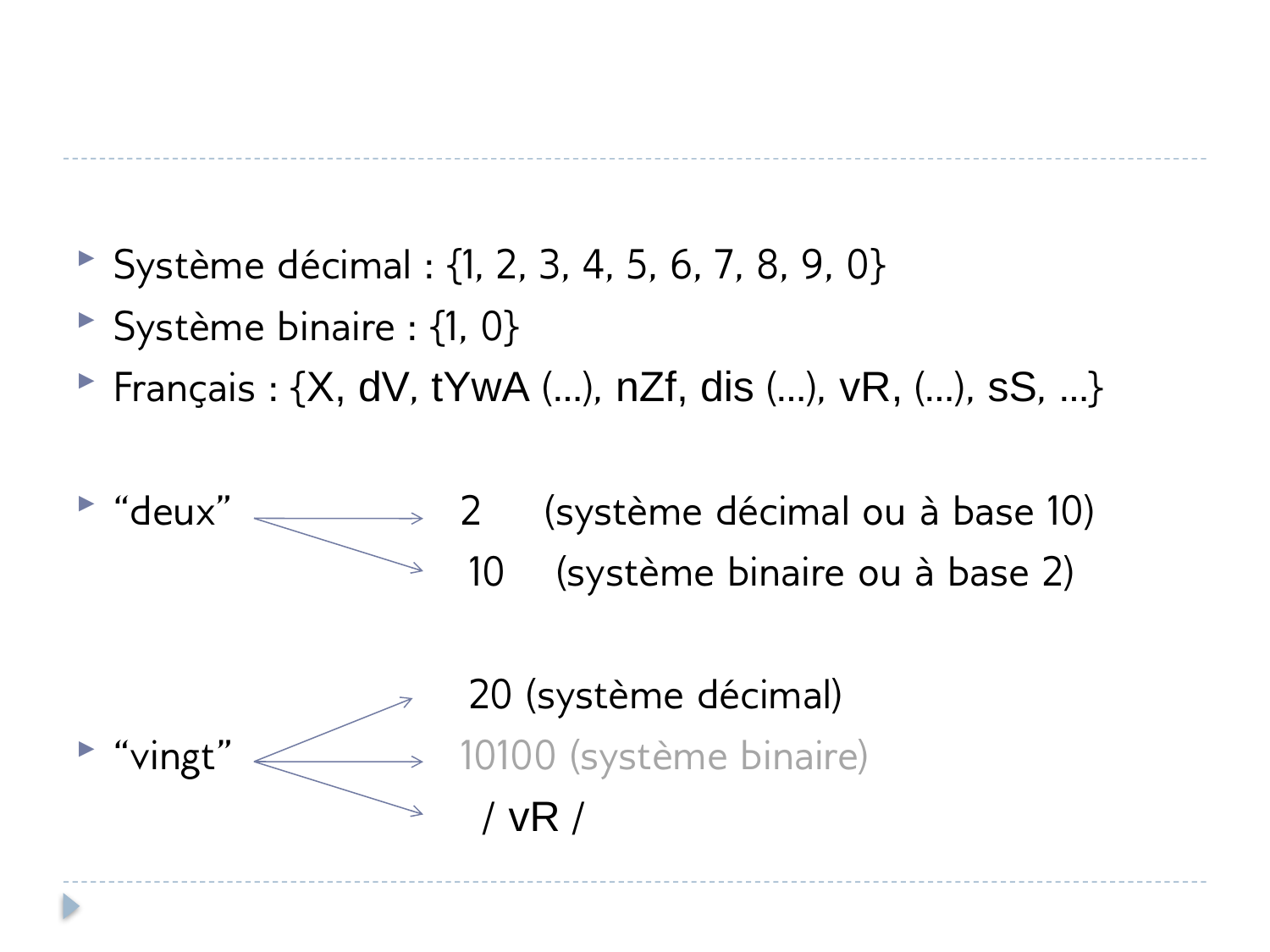

#

Système décimal : {1, 2, 3, 4, 5, 6, 7, 8, 9, 0}
Système binaire : {1, 0}
Français : {X, dV, tYwA (…), nZf, dis (…), vR, (…), sS, …}

“deux”                  2     (système décimal ou à base 10)
                               10    (système binaire ou à base 2)

                               20 (système décimal)
“vingt”                  10100 (système binaire)
                                / vR /